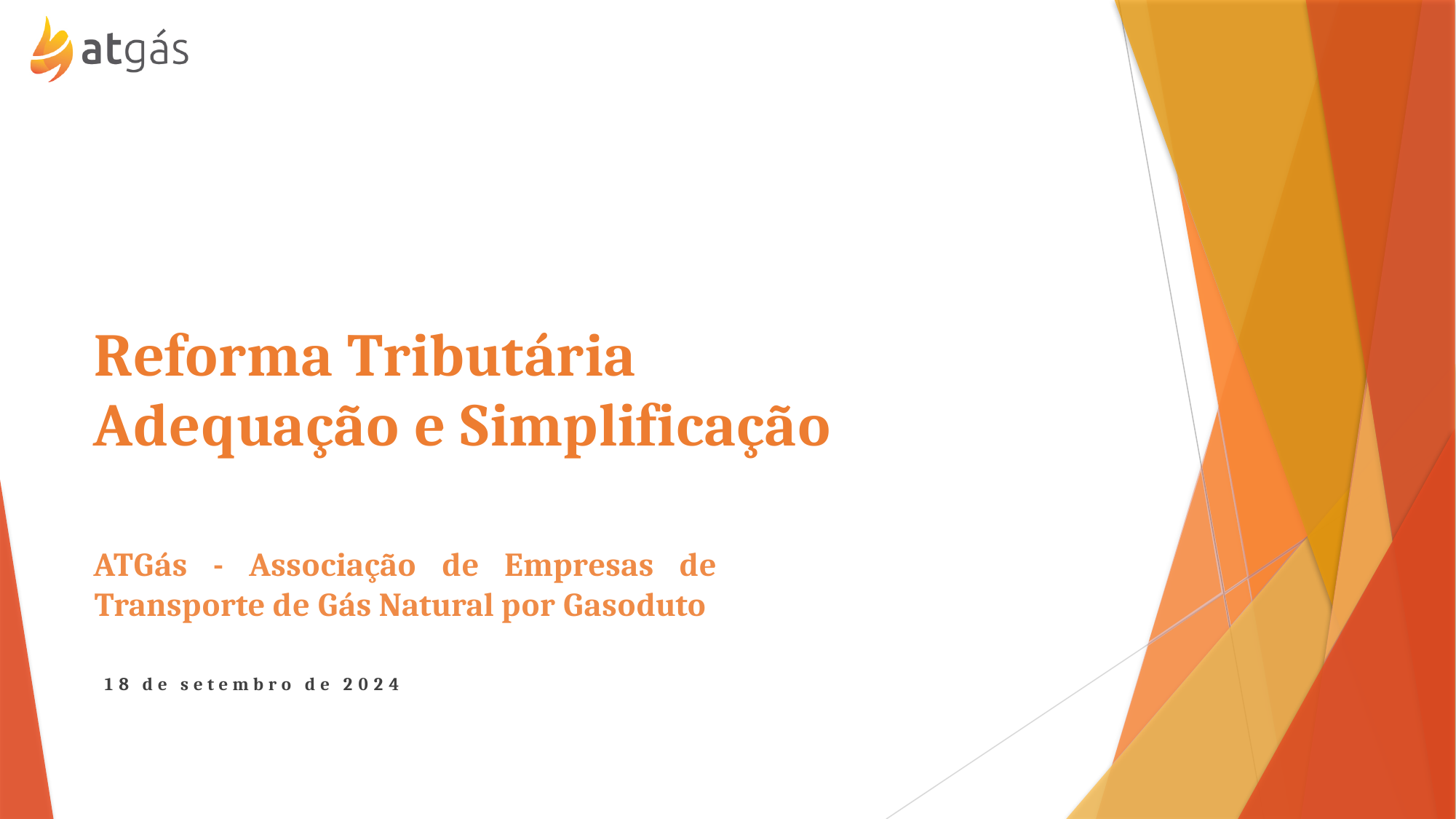

# Reforma Tributária Adequação e Simplificação
ATGás - Associação de Empresas de Transporte de Gás Natural por Gasoduto
18 de setembro de 2024